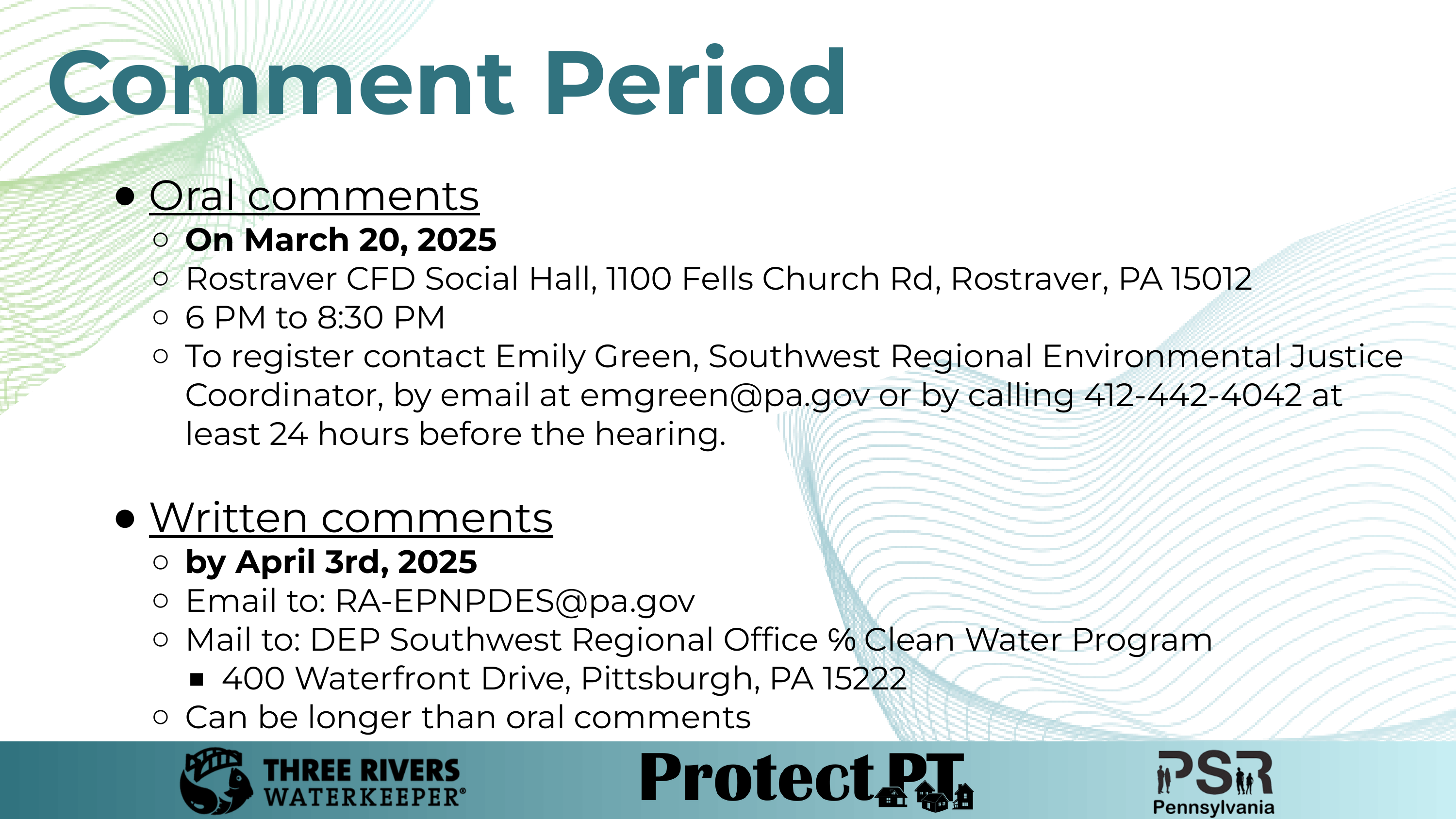

Comment Period
Oral comments
On March 20, 2025
Rostraver CFD Social Hall, 1100 Fells Church Rd, Rostraver, PA 15012
6 PM to 8:30 PM
To register contact Emily Green, Southwest Regional Environmental Justice Coordinator, by email at emgreen@pa.gov or by calling 412-442-4042 at least 24 hours before the hearing.

Written comments
by April 3rd, 2025
Email to: RA-EPNPDES@pa.gov
Mail to: DEP Southwest Regional Office ℅ Clean Water Program
400 Waterfront Drive, Pittsburgh, PA 15222
Can be longer than oral comments